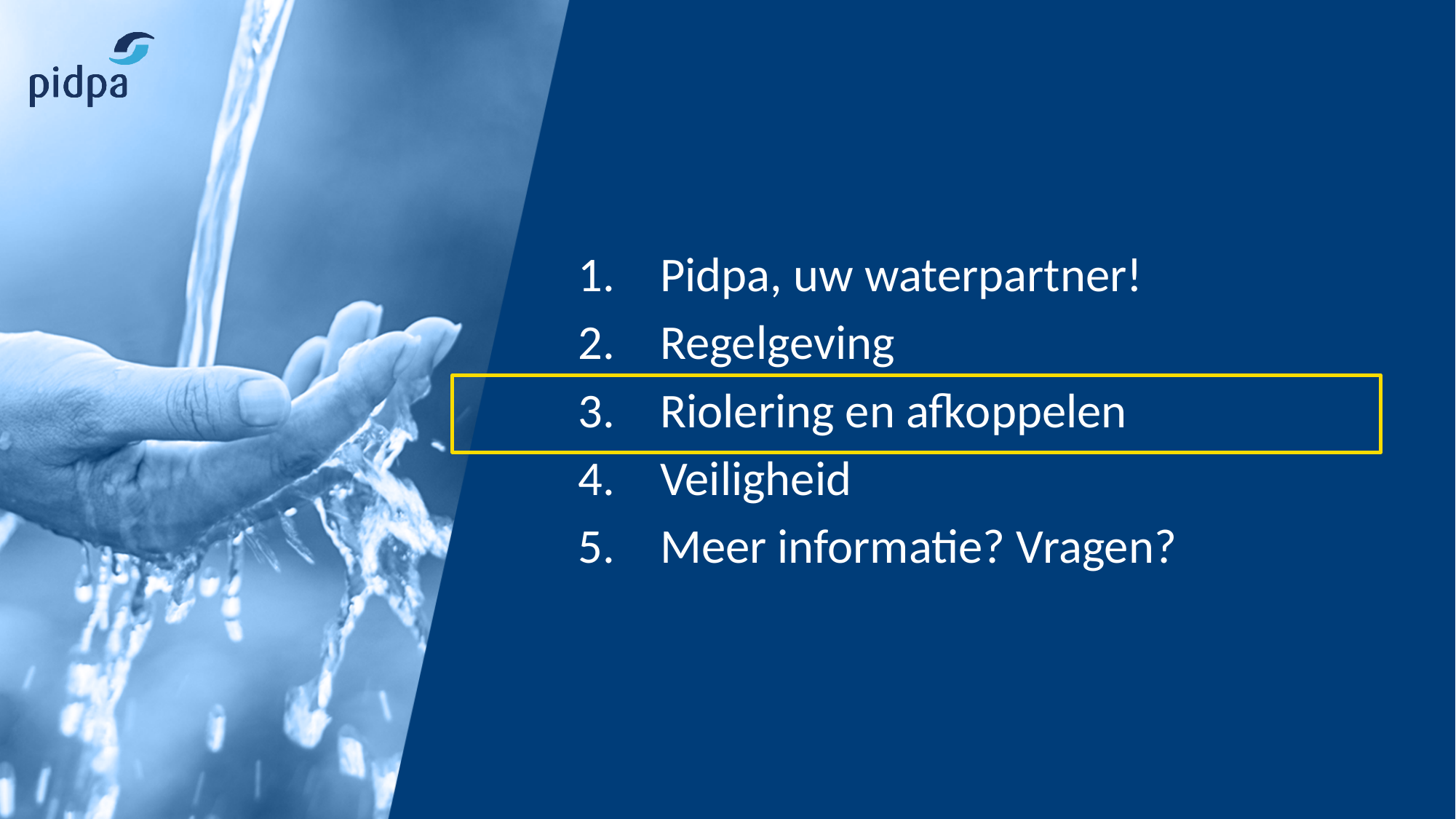

Pidpa, uw waterpartner!
Regelgeving
Riolering en afkoppelen
Veiligheid
Meer informatie? Vragen?